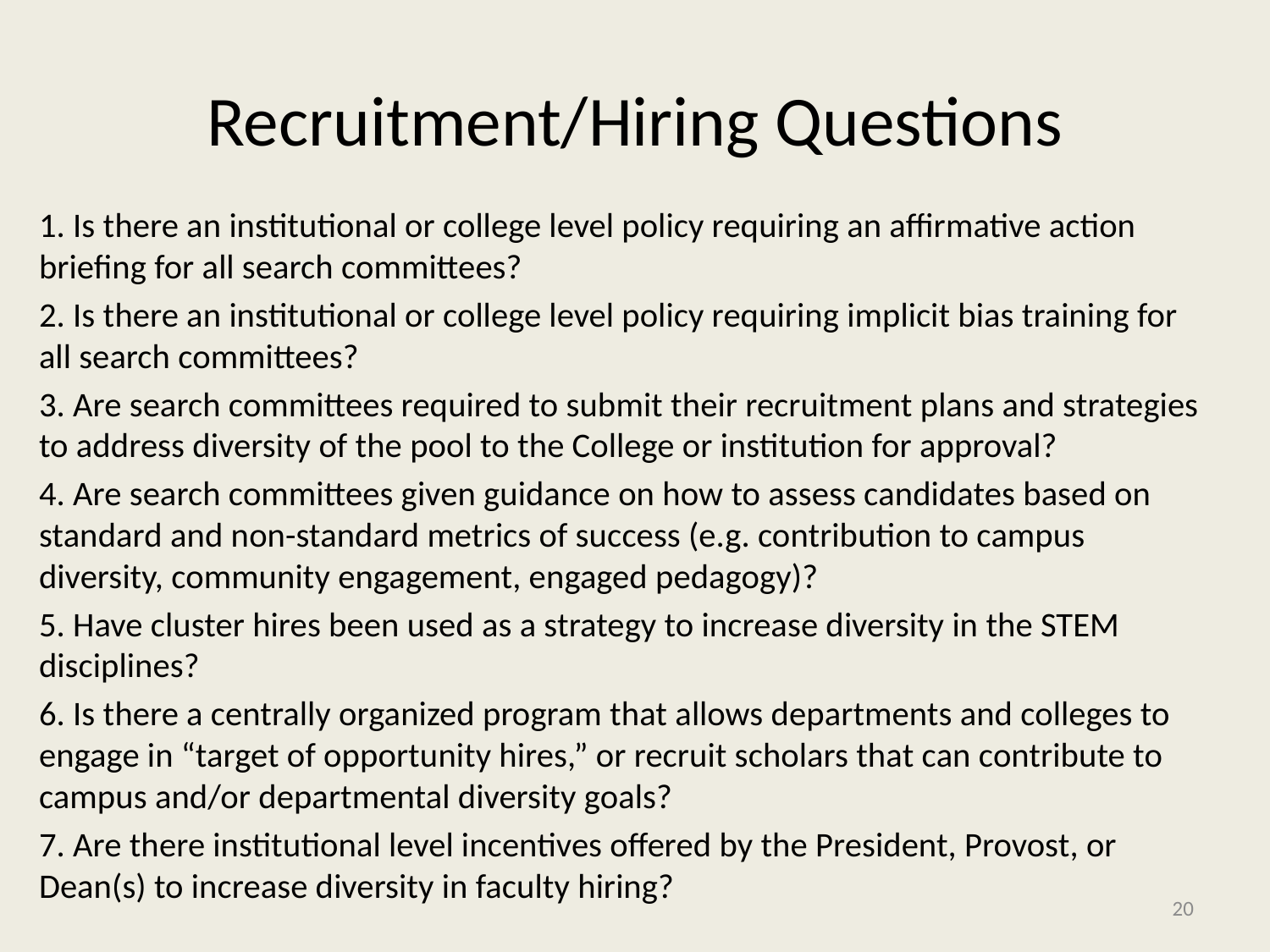

# Recruitment/Hiring Questions
1. Is there an institutional or college level policy requiring an affirmative action briefing for all search committees?
2. Is there an institutional or college level policy requiring implicit bias training for all search committees?
3. Are search committees required to submit their recruitment plans and strategies to address diversity of the pool to the College or institution for approval?
4. Are search committees given guidance on how to assess candidates based on standard and non-standard metrics of success (e.g. contribution to campus diversity, community engagement, engaged pedagogy)?
5. Have cluster hires been used as a strategy to increase diversity in the STEM disciplines?
6. Is there a centrally organized program that allows departments and colleges to engage in “target of opportunity hires,” or recruit scholars that can contribute to campus and/or departmental diversity goals?
7. Are there institutional level incentives offered by the President, Provost, or Dean(s) to increase diversity in faculty hiring?

20